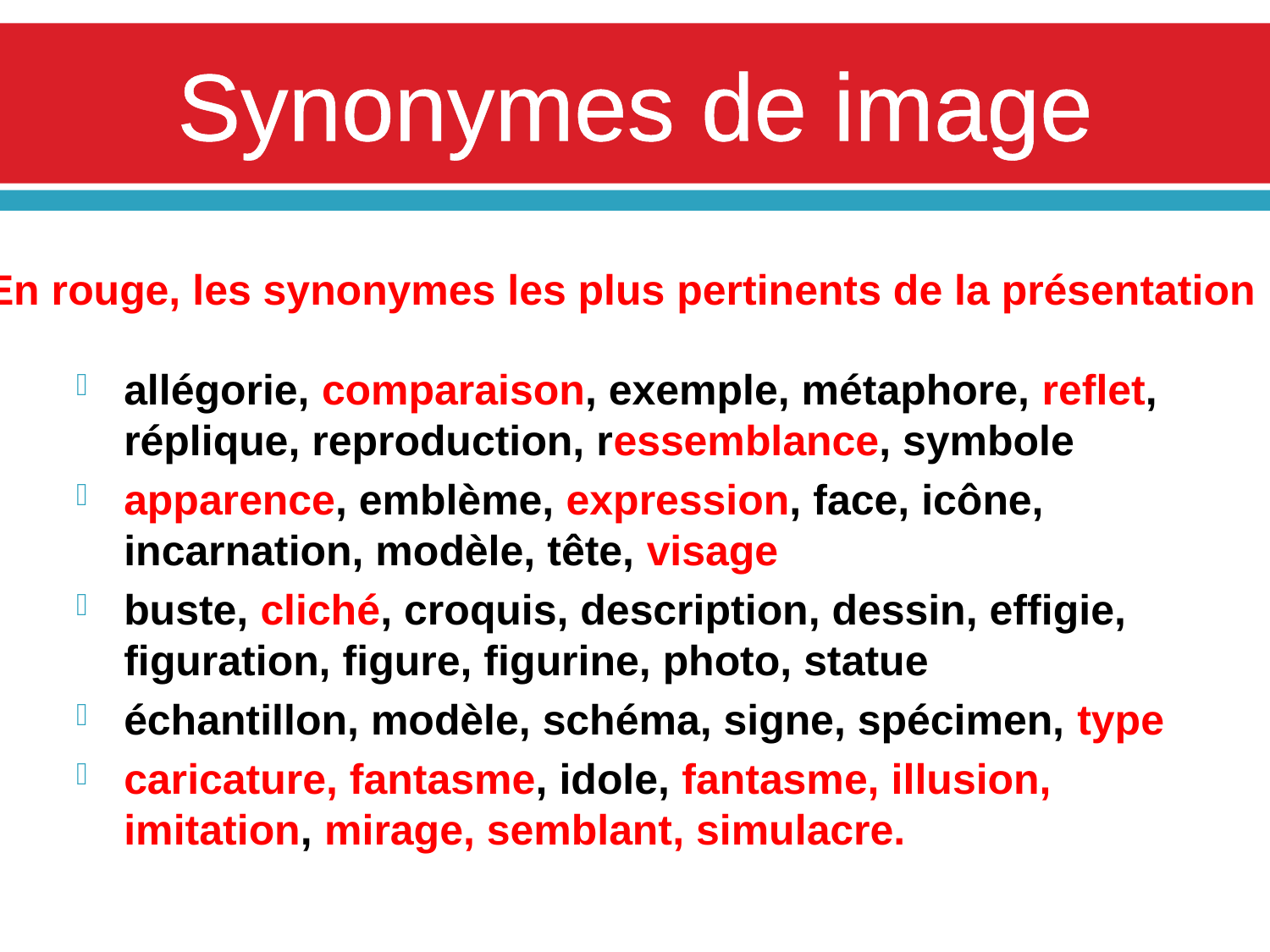

# Synonymes de image
En rouge, les synonymes les plus pertinents de la présentation
allégorie, comparaison, exemple, métaphore, reflet, réplique, reproduction, ressemblance, symbole
apparence, emblème, expression, face, icône, incarnation, modèle, tête, visage
buste, cliché, croquis, description, dessin, effigie, figuration, figure, figurine, photo, statue
échantillon, modèle, schéma, signe, spécimen, type
caricature, fantasme, idole, fantasme, illusion, imitation, mirage, semblant, simulacre.